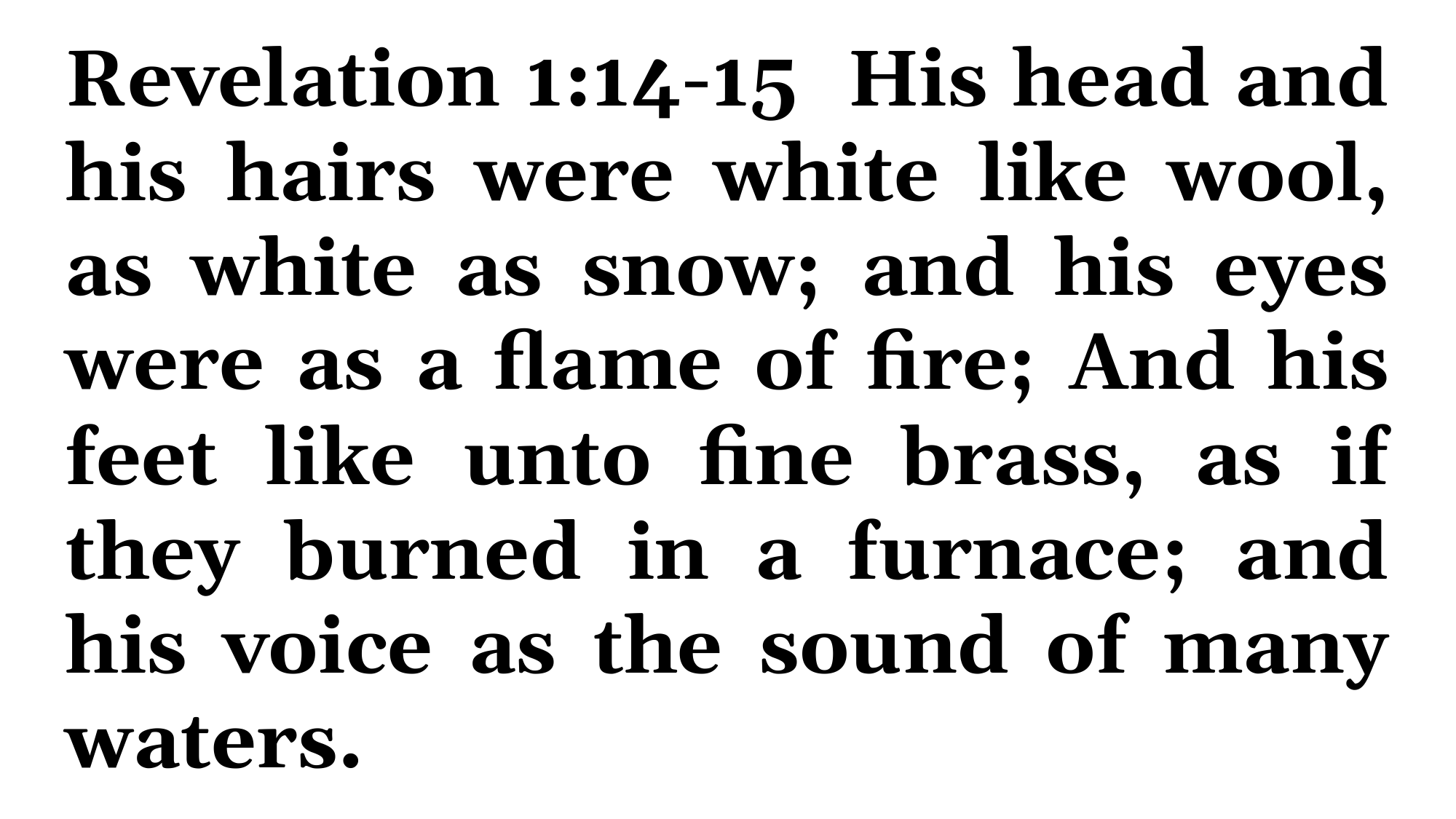

Revelation 1:14-15  His head and his hairs were white like wool, as white as snow; and his eyes were as a flame of fire; And his feet like unto fine brass, as if they burned in a furnace; and his voice as the sound of many waters.